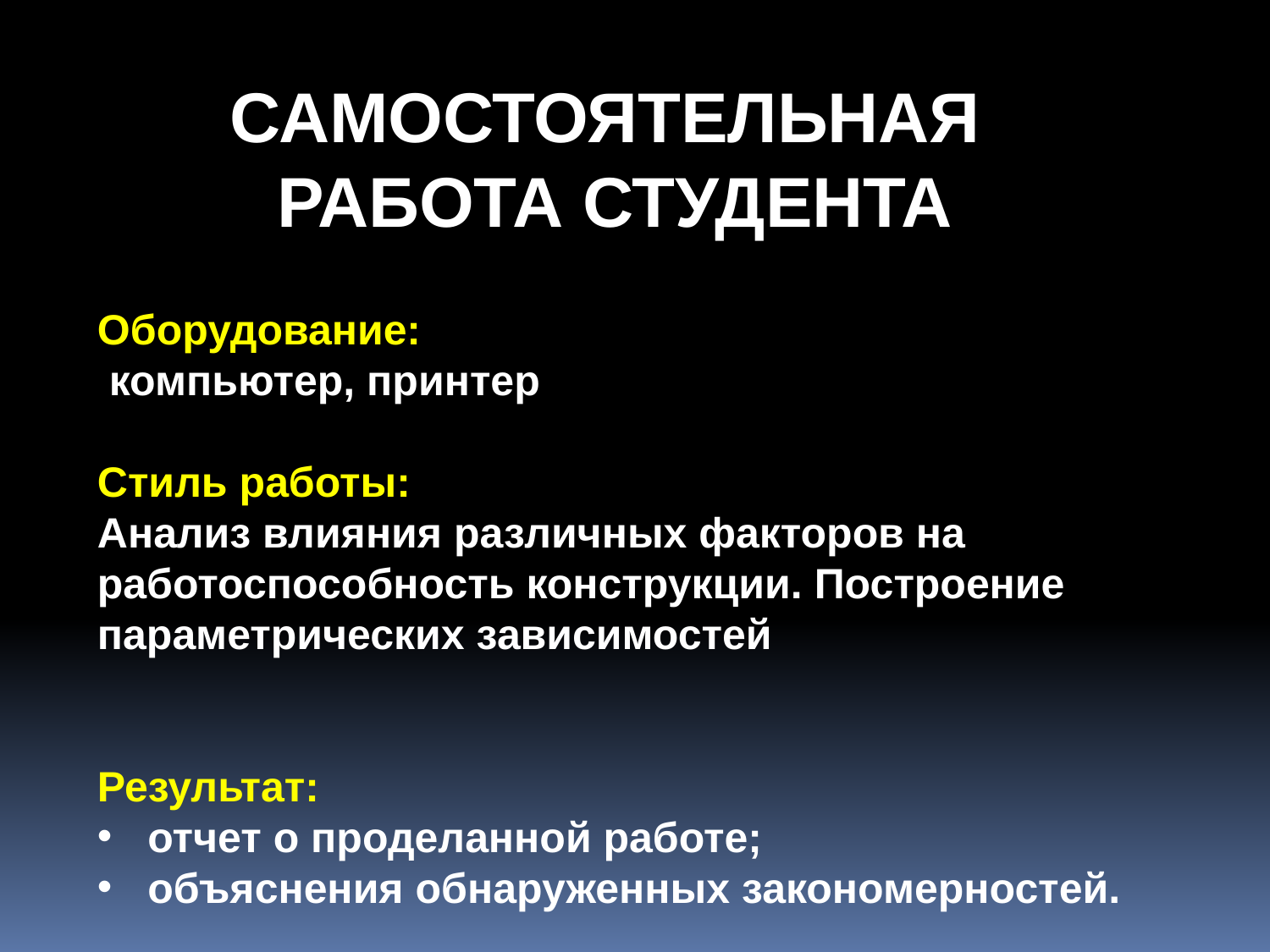

САМОСТОЯТЕЛЬНАЯ  РАБОТА СТУДЕНТА
Оборудование:
 компьютер, принтер

Стиль работы:
Анализ влияния различных факторов на работоспособность конструкции. Построение параметрических зависимостей

Результат:
   отчет о проделанной работе;
   объяснения обнаруженных закономерностей.